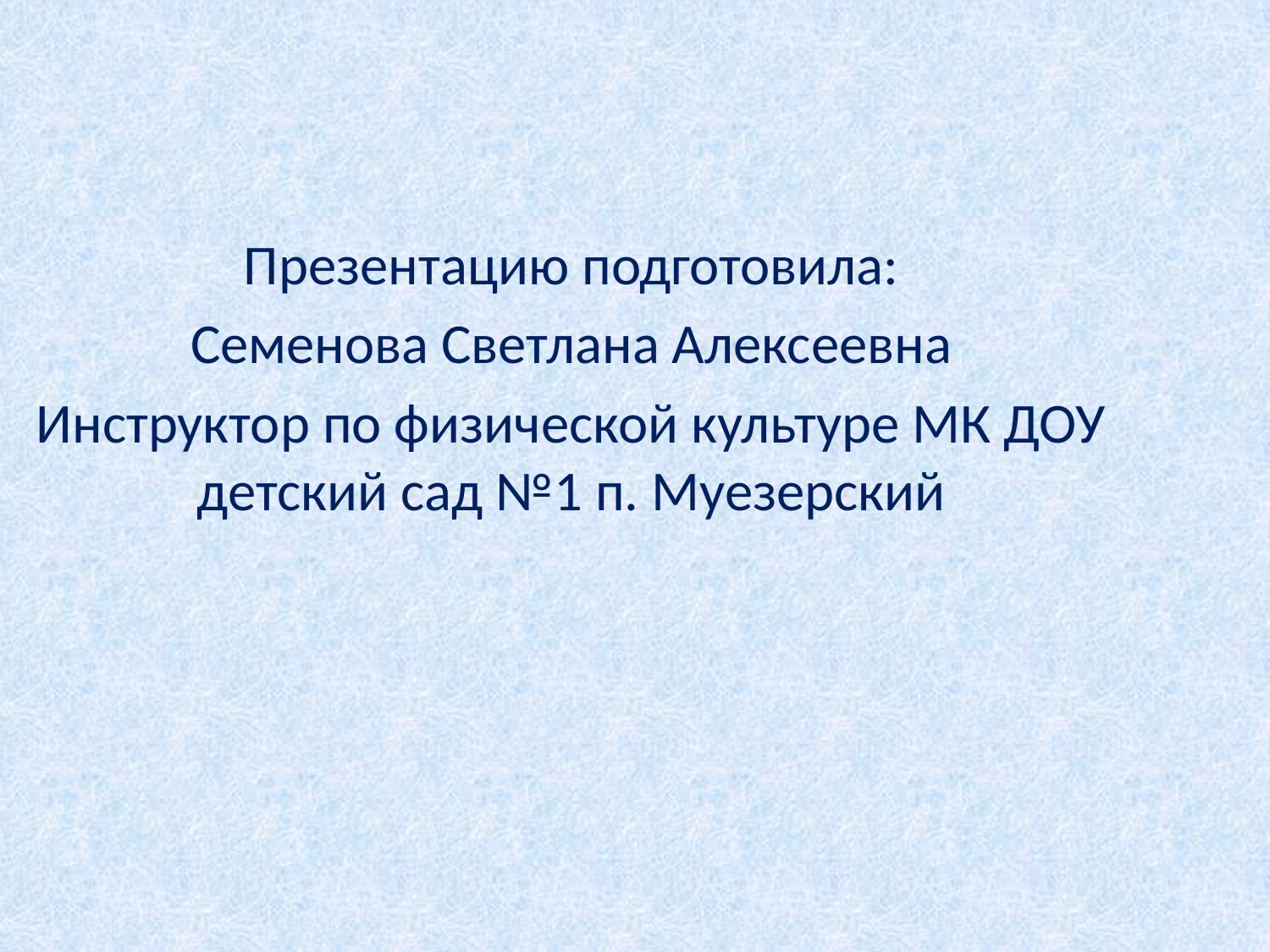

Презентацию подготовила:
Семенова Светлана Алексеевна
Инструктор по физической культуре МК ДОУ детский сад №1 п. Муезерский